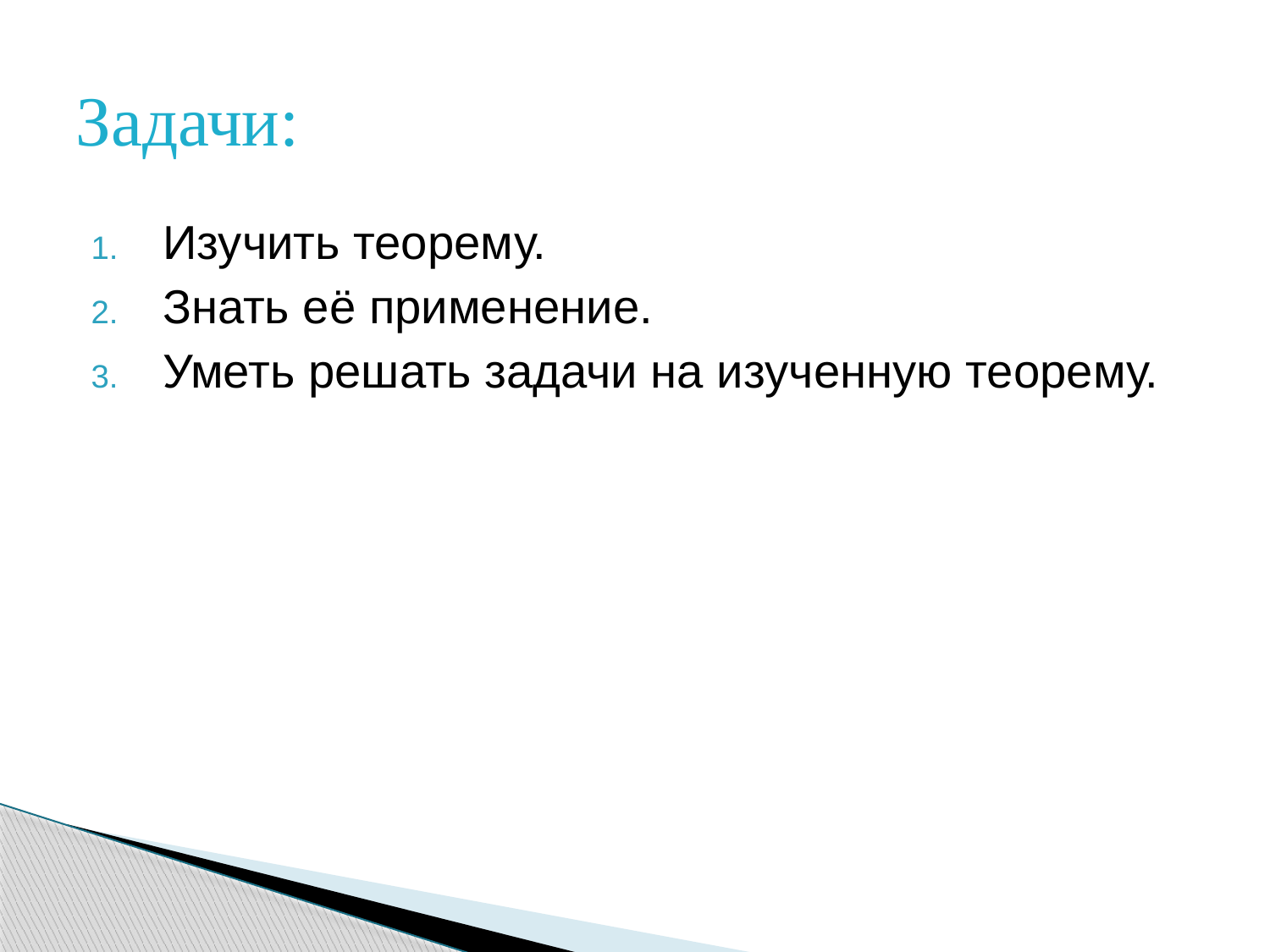

# Задачи:
Изучить теорему.
Знать её применение.
Уметь решать задачи на изученную теорему.